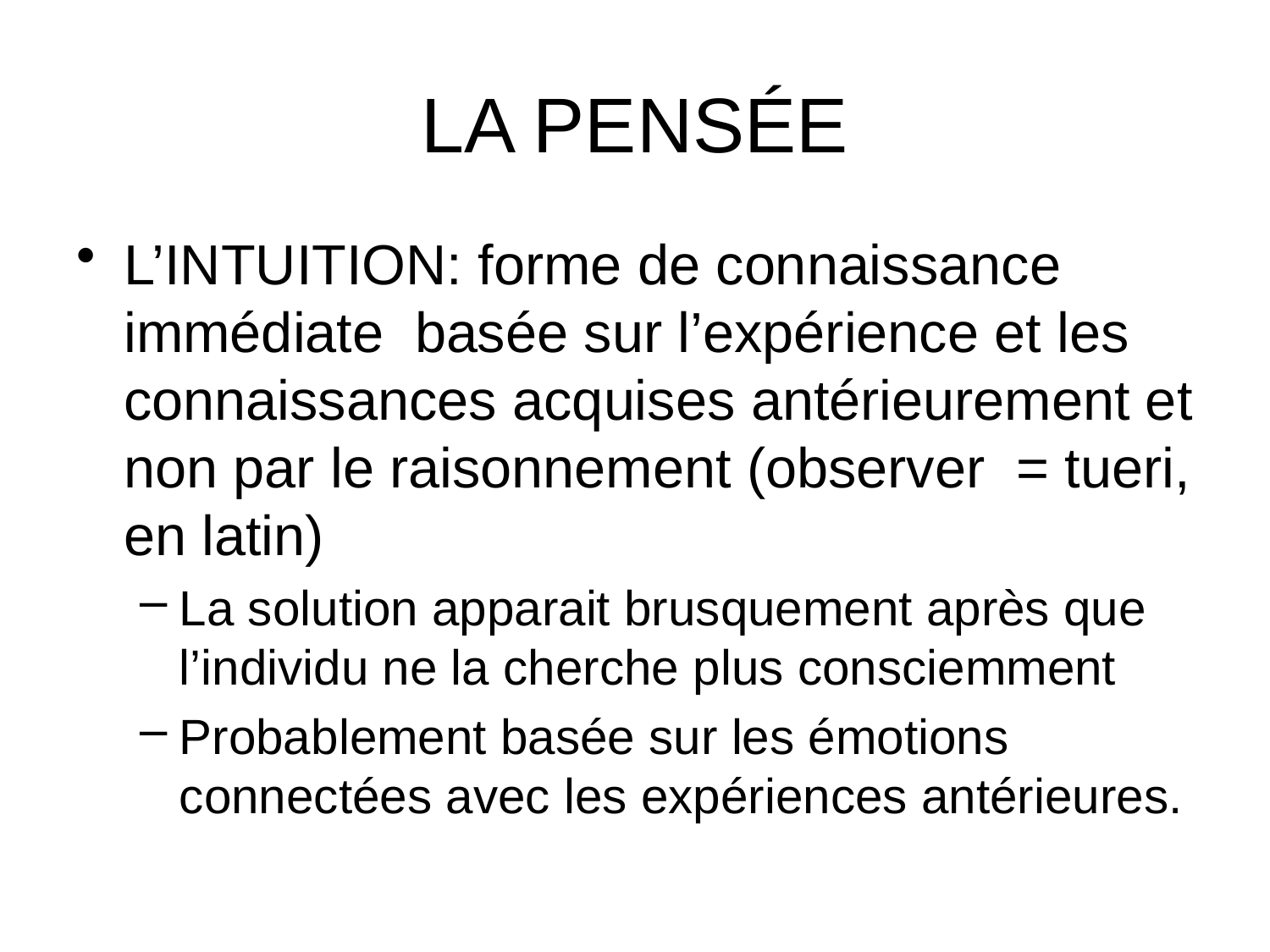

# LA PENSÉE
L’INTUITION: forme de connaissance immédiate  basée sur l’expérience et les connaissances acquises antérieurement et non par le raisonnement (observer  = tueri, en latin)
La solution apparait brusquement après que l’individu ne la cherche plus consciemment
Probablement basée sur les émotions connectées avec les expériences antérieures.